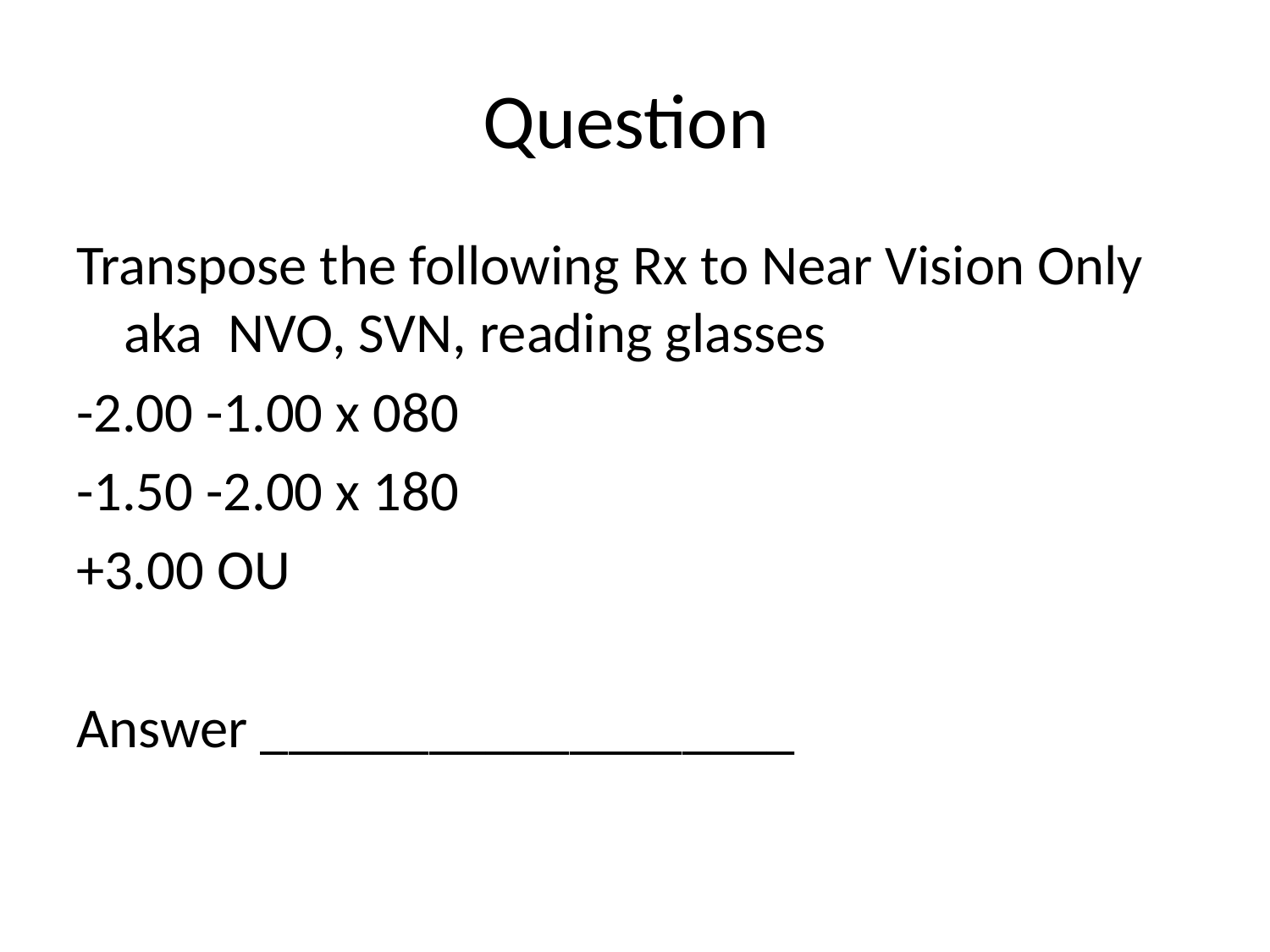

# Question
Transpose the following Rx to Near Vision Only aka  NVO, SVN, reading glasses
-2.00 -1.00 x 080
-1.50 -2.00 x 180
+3.00 OU

Answer ___________________